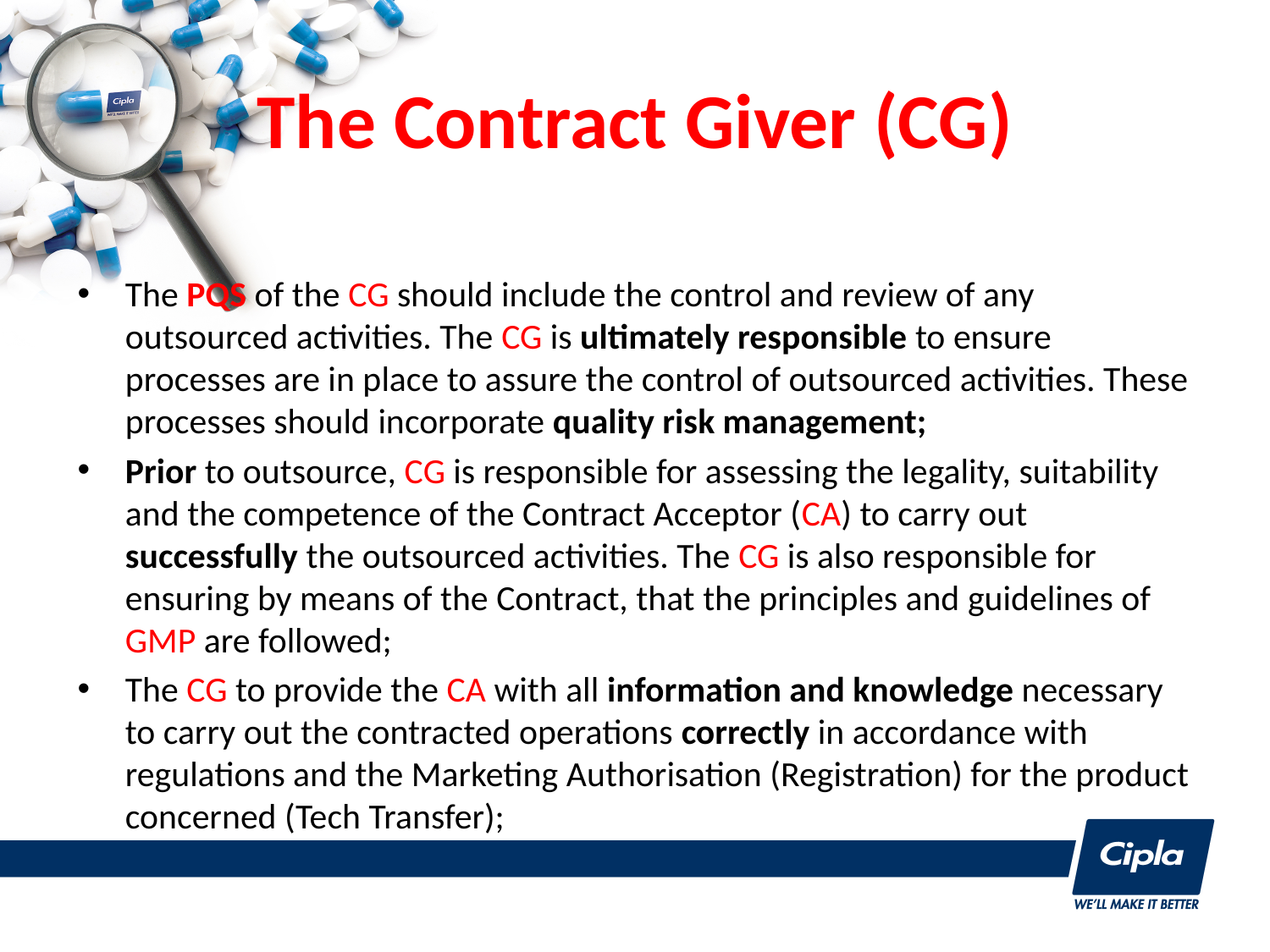

# The Contract Giver (CG)

The PQS of the CG should include the control and review of any outsourced activities. The CG is ultimately responsible to ensure processes are in place to assure the control of outsourced activities. These processes should incorporate quality risk management;
Prior to outsource, CG is responsible for assessing the legality, suitability and the competence of the Contract Acceptor (CA) to carry out successfully the outsourced activities. The CG is also responsible for ensuring by means of the Contract, that the principles and guidelines of GMP are followed;
The CG to provide the CA with all information and knowledge necessary to carry out the contracted operations correctly in accordance with regulations and the Marketing Authorisation (Registration) for the product concerned (Tech Transfer);